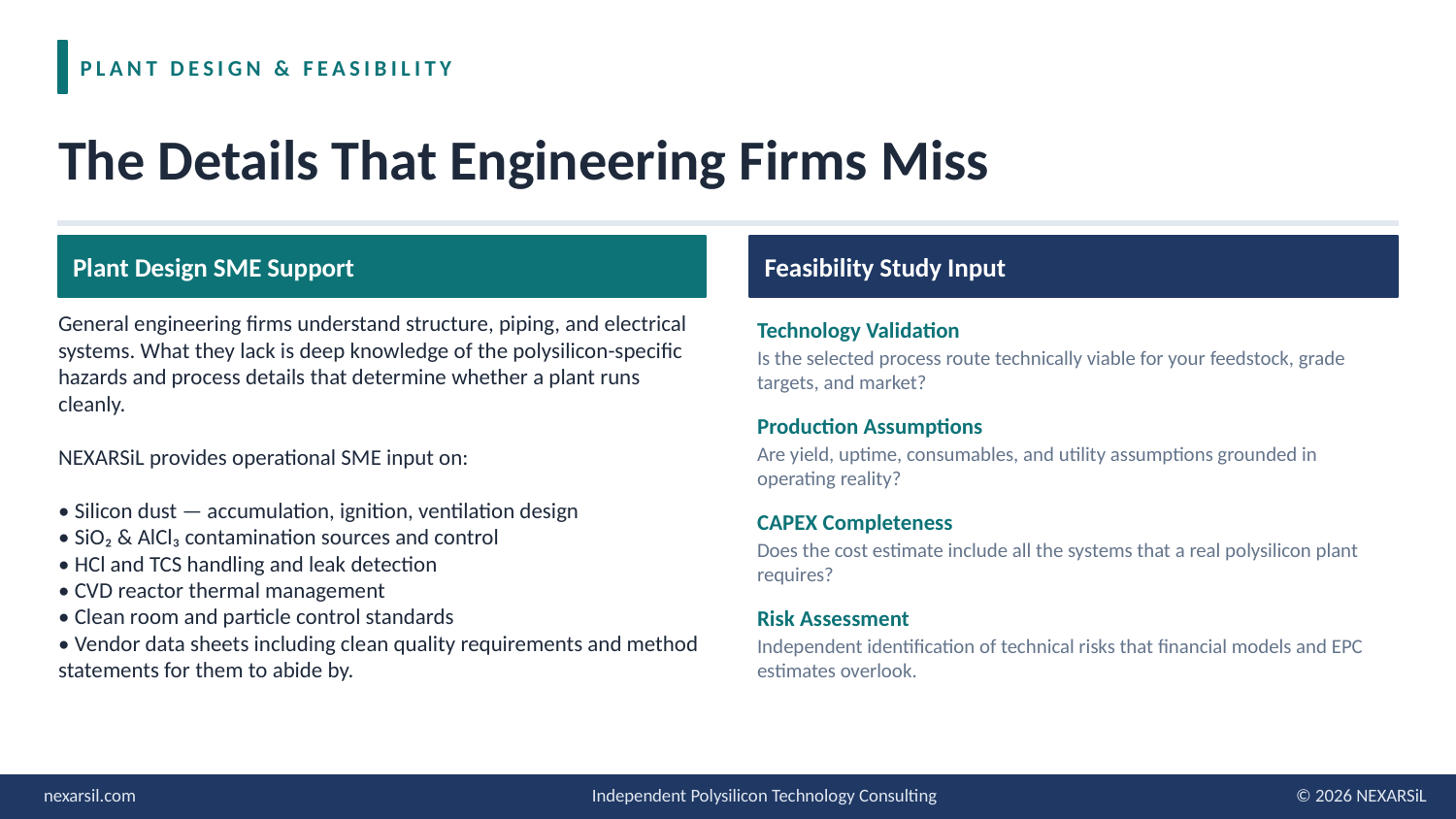

PLANT DESIGN & FEASIBILITY

The Details That Engineering Firms Miss

Plant Design SME Support

Feasibility Study Input
General engineering firms understand structure, piping, and electrical systems. What they lack is deep knowledge of the polysilicon-specific hazards and process details that determine whether a plant runs cleanly.

NEXARSiL provides operational SME input on:

• Silicon dust — accumulation, ignition, ventilation design
• SiO₂ & AlCl₃ contamination sources and control
• HCl and TCS handling and leak detection
• CVD reactor thermal management
• Clean room and particle control standards
• Vendor data sheets including clean quality requirements and method statements for them to abide by.

Technology Validation
Is the selected process route technically viable for your feedstock, grade targets, and market?
Production Assumptions
Are yield, uptime, consumables, and utility assumptions grounded in operating reality?
CAPEX Completeness
Does the cost estimate include all the systems that a real polysilicon plant requires?
Risk Assessment
Independent identification of technical risks that financial models and EPC estimates overlook.

nexarsil.com
Independent Polysilicon Technology Consulting
© 2026 NEXARSiL